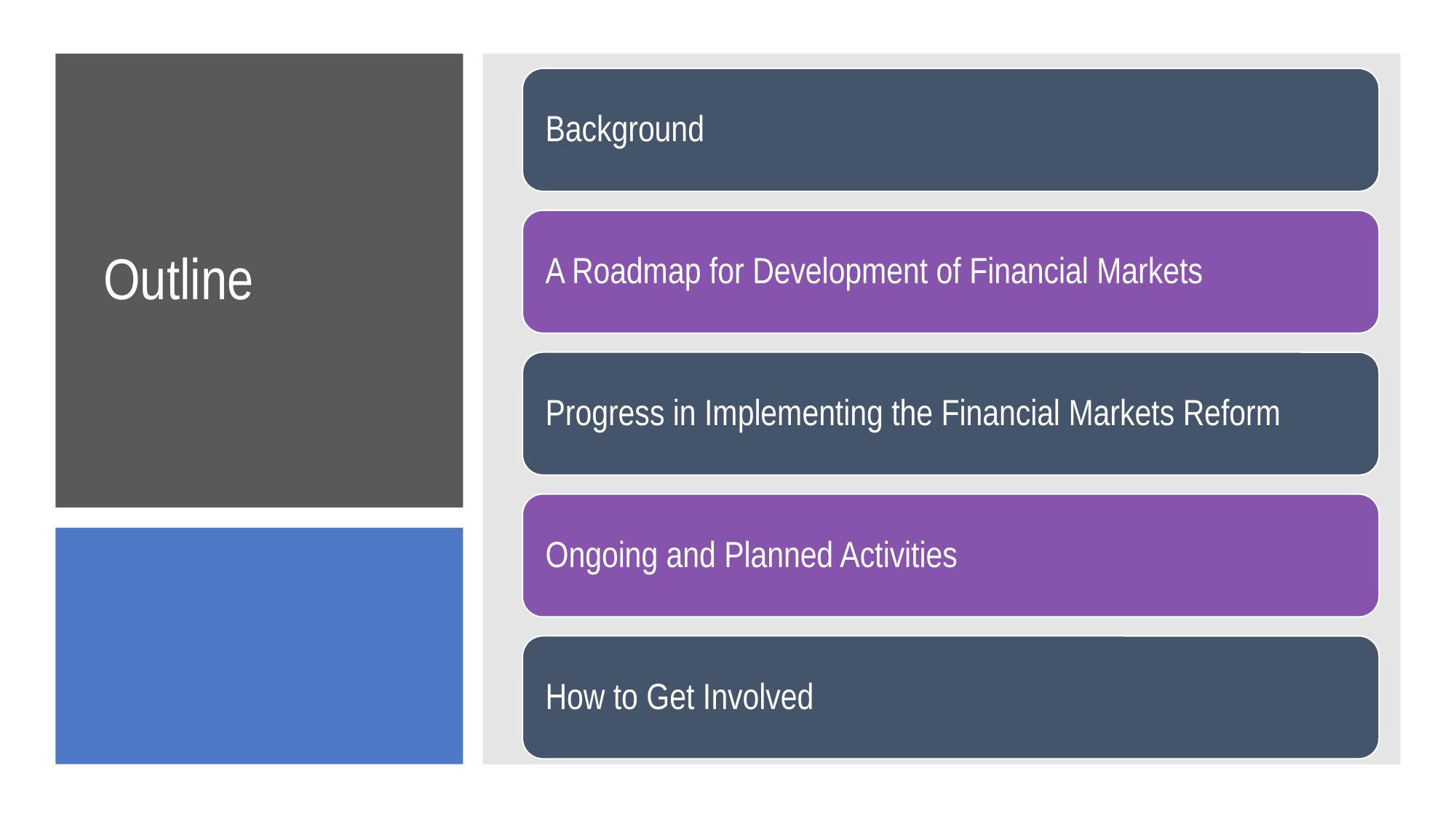

Background
A Roadmap for Development of Financial Markets
Progress in Implementing the Financial Markets Reform
Ongoing and Planned Activities
How to Get Involved
# Outline